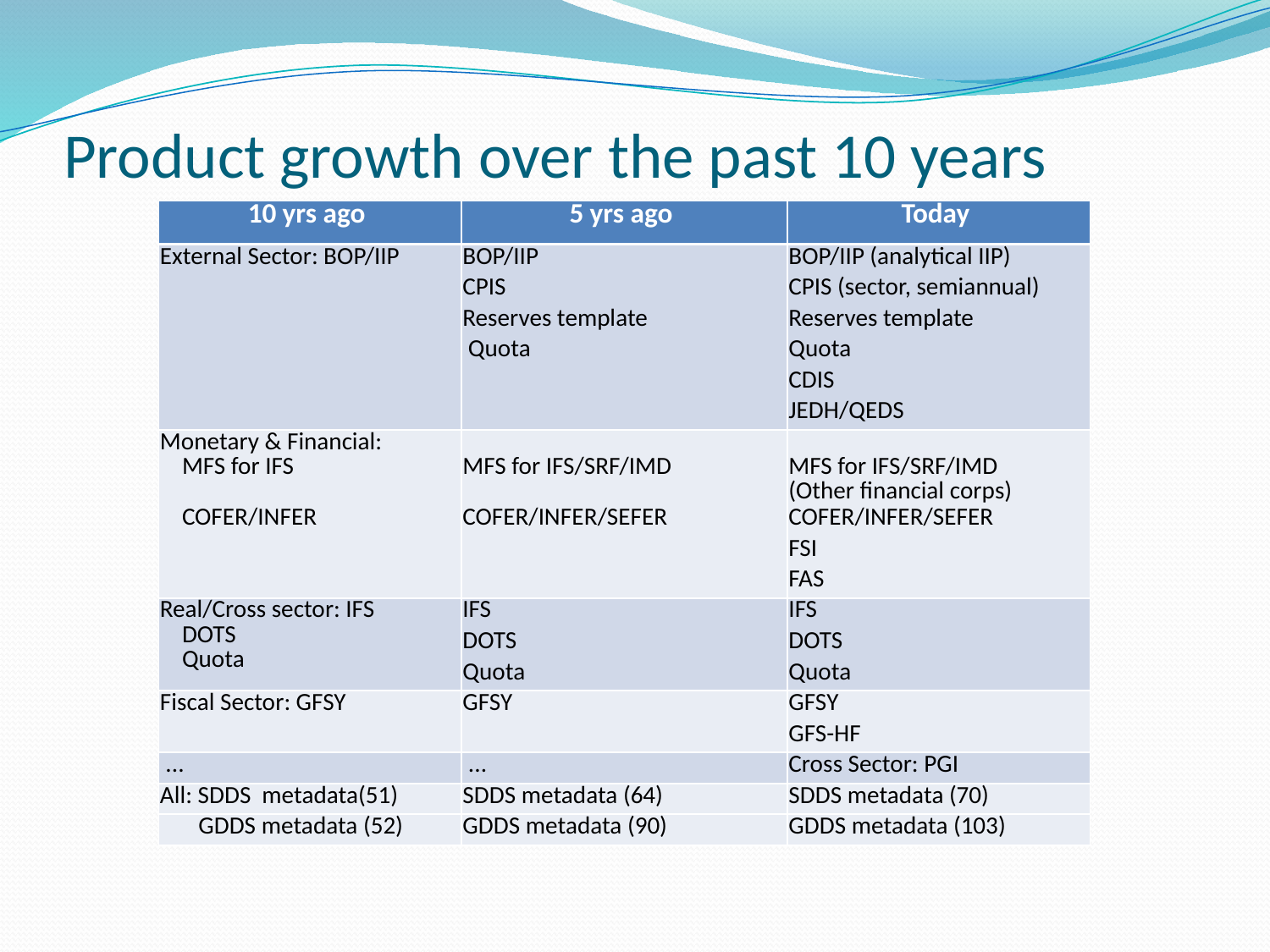

# Product growth over the past 10 years
| 10 yrs ago | 5 yrs ago | Today |
| --- | --- | --- |
| External Sector: BOP/IIP | BOP/IIP | BOP/IIP (analytical IIP) |
|  | CPIS | CPIS (sector, semiannual) |
|  | Reserves template | Reserves template |
|  | Quota | Quota |
|  |  | CDIS |
|  |  | JEDH/QEDS |
| Monetary & Financial: MFS for IFS | MFS for IFS/SRF/IMD | MFS for IFS/SRF/IMD (Other financial corps) |
| COFER/INFER | COFER/INFER/SEFER | COFER/INFER/SEFER |
|  |  | FSI |
|  |  | FAS |
| Real/Cross sector: IFS DOTS Quota | IFS | IFS |
|  | DOTS | DOTS |
|  | Quota | Quota |
| Fiscal Sector: GFSY | GFSY | GFSY |
|  |  | GFS-HF |
| ... | ... | Cross Sector: PGI |
| All: SDDS metadata(51) | SDDS metadata (64) | SDDS metadata (70) |
| GDDS metadata (52) | GDDS metadata (90) | GDDS metadata (103) |